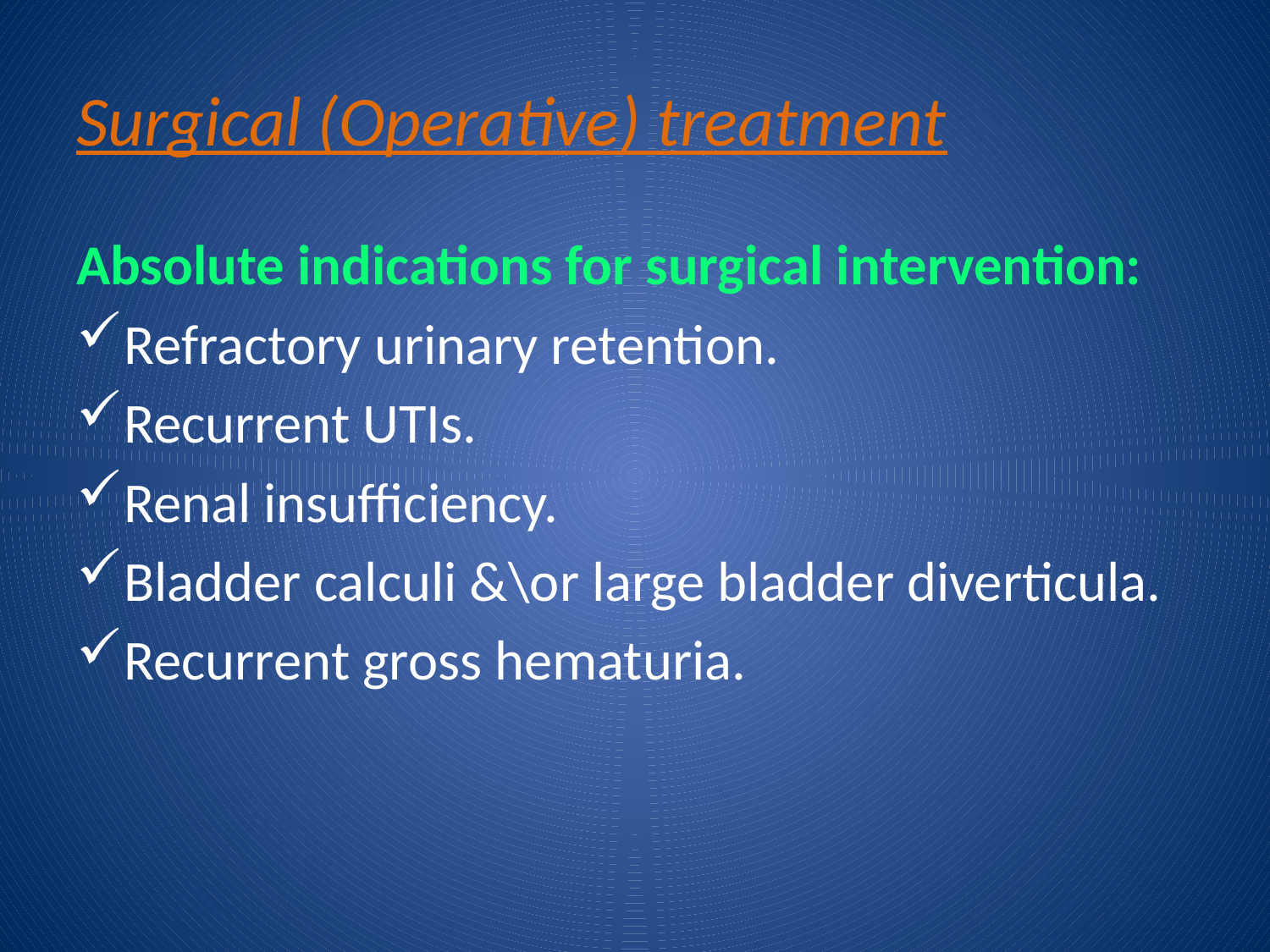

# Surgical (Operative) treatment
Absolute indications for surgical intervention:
Refractory urinary retention.
Recurrent UTIs.
Renal insufficiency.
Bladder calculi &\or large bladder diverticula.
Recurrent gross hematuria.